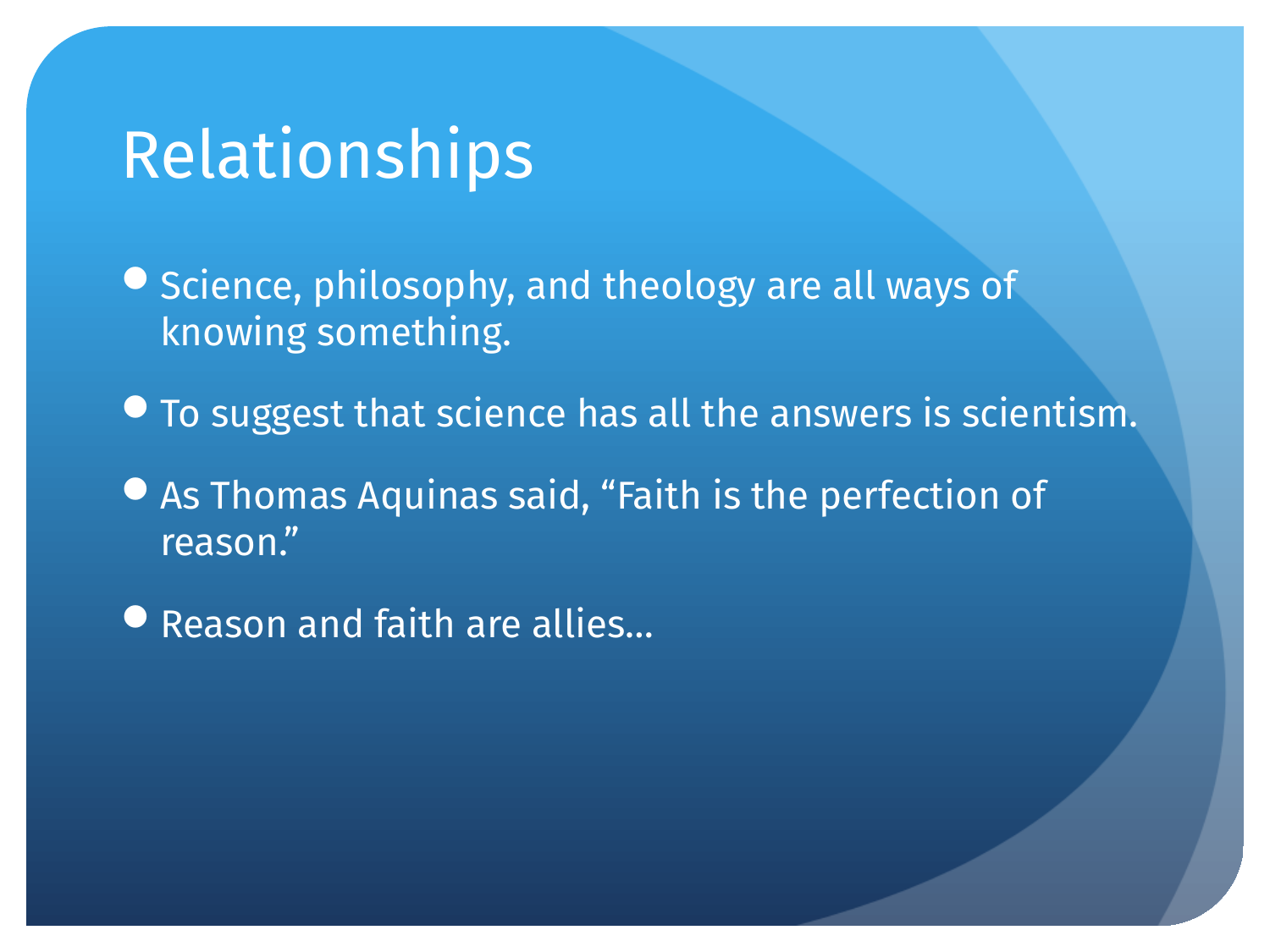

# Relationships
Science, philosophy, and theology are all ways of knowing something.
To suggest that science has all the answers is scientism.
As Thomas Aquinas said, “Faith is the perfection of reason.”
Reason and faith are allies…